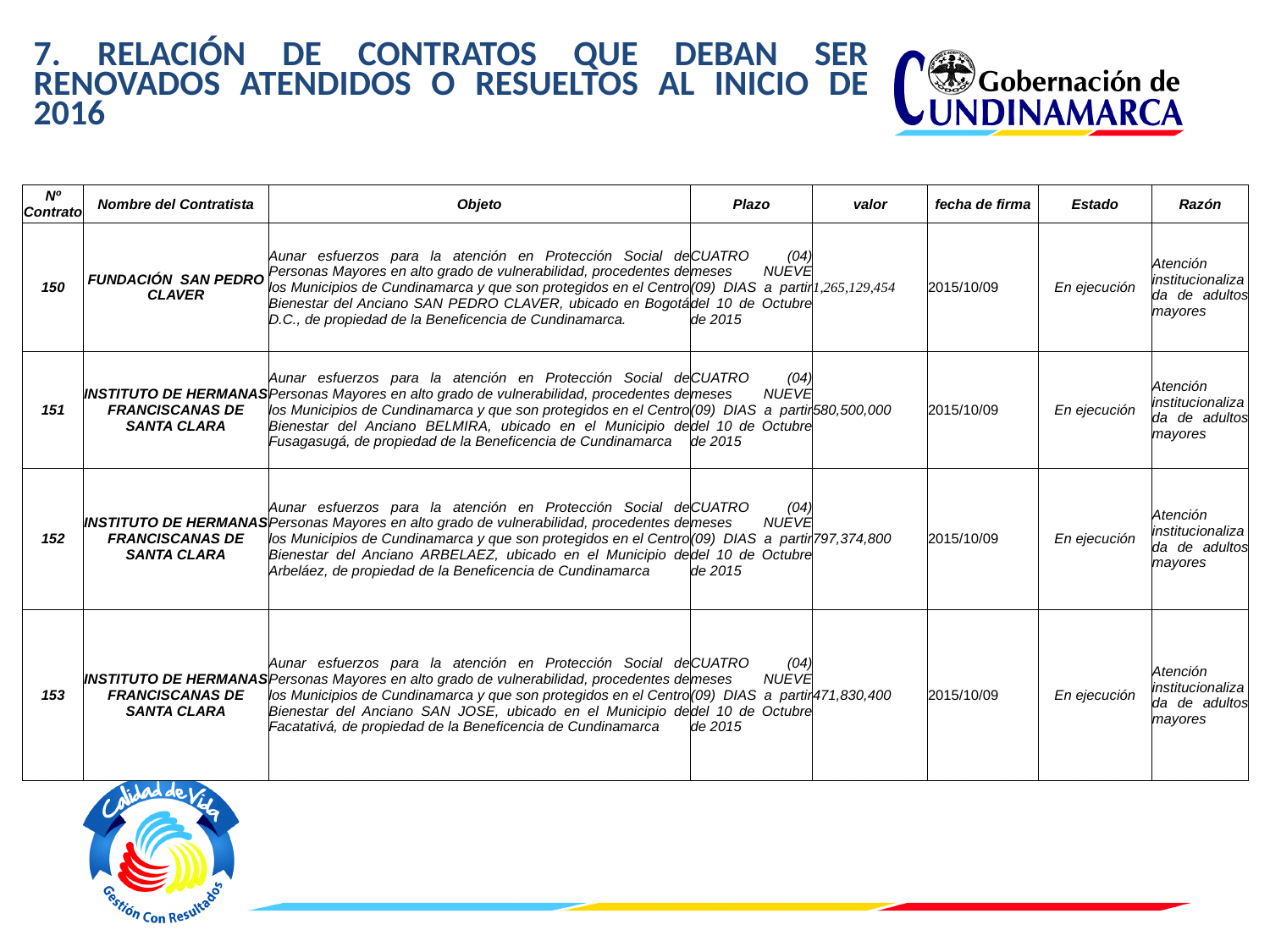

7. RELACIÓN DE CONTRATOS QUE DEBAN SER RENOVADOS ATENDIDOS O RESUELTOS AL INICIO DE 2016
| Nº Contrato | Nombre del Contratista | Objeto | Plazo | valor | fecha de firma | Estado | Razón |
| --- | --- | --- | --- | --- | --- | --- | --- |
| 150 | FUNDACIÓN SAN PEDRO CLAVER | Aunar esfuerzos para la atención en Protección Social de Personas Mayores en alto grado de vulnerabilidad, procedentes de los Municipios de Cundinamarca y que son protegidos en el Centro Bienestar del Anciano SAN PEDRO CLAVER, ubicado en Bogotá D.C., de propiedad de la Beneficencia de Cundinamarca. | CUATRO (04) meses NUEVE (09) DIAS a partir del 10 de Octubre de 2015 | 1,265,129,454 | 2015/10/09 | En ejecución | Atención institucionalizada de adultos mayores |
| 151 | INSTITUTO DE HERMANAS FRANCISCANAS DE SANTA CLARA | Aunar esfuerzos para la atención en Protección Social de Personas Mayores en alto grado de vulnerabilidad, procedentes de los Municipios de Cundinamarca y que son protegidos en el Centro Bienestar del Anciano BELMIRA, ubicado en el Municipio de Fusagasugá, de propiedad de la Beneficencia de Cundinamarca | CUATRO (04) meses NUEVE (09) DIAS a partir del 10 de Octubre de 2015 | 580,500,000 | 2015/10/09 | En ejecución | Atención institucionalizada de adultos mayores |
| 152 | INSTITUTO DE HERMANAS FRANCISCANAS DE SANTA CLARA | Aunar esfuerzos para la atención en Protección Social de Personas Mayores en alto grado de vulnerabilidad, procedentes de los Municipios de Cundinamarca y que son protegidos en el Centro Bienestar del Anciano ARBELAEZ, ubicado en el Municipio de Arbeláez, de propiedad de la Beneficencia de Cundinamarca | CUATRO (04) meses NUEVE (09) DIAS a partir del 10 de Octubre de 2015 | 797,374,800 | 2015/10/09 | En ejecución | Atención institucionalizada de adultos mayores |
| 153 | INSTITUTO DE HERMANAS FRANCISCANAS DE SANTA CLARA | Aunar esfuerzos para la atención en Protección Social de Personas Mayores en alto grado de vulnerabilidad, procedentes de los Municipios de Cundinamarca y que son protegidos en el Centro Bienestar del Anciano SAN JOSE, ubicado en el Municipio de Facatativá, de propiedad de la Beneficencia de Cundinamarca | CUATRO (04) meses NUEVE (09) DIAS a partir del 10 de Octubre de 2015 | 471,830,400 | 2015/10/09 | En ejecución | Atención institucionalizada de adultos mayores |